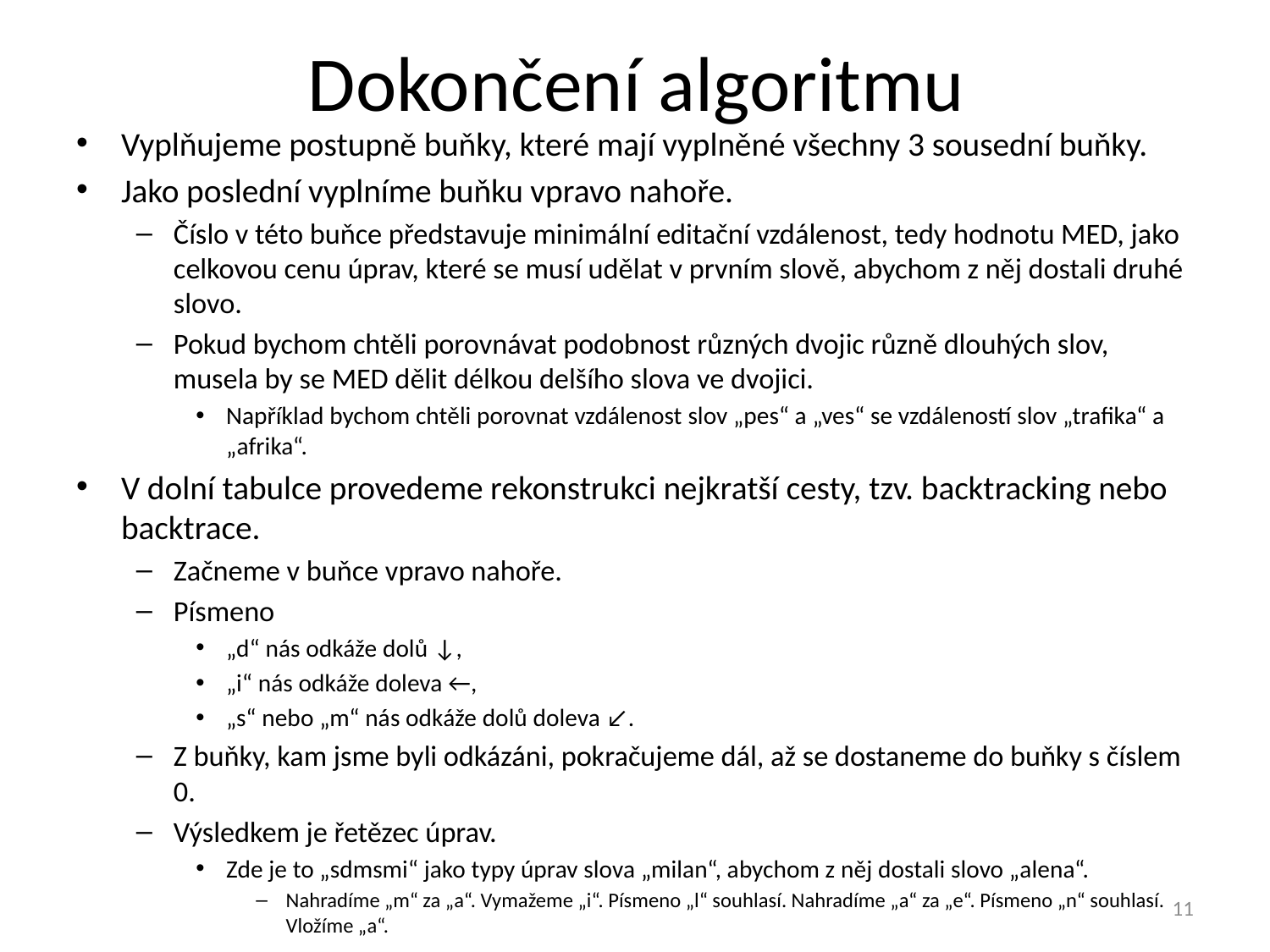

# Dokončení algoritmu
Vyplňujeme postupně buňky, které mají vyplněné všechny 3 sousední buňky.
Jako poslední vyplníme buňku vpravo nahoře.
Číslo v této buňce představuje minimální editační vzdálenost, tedy hodnotu MED, jako celkovou cenu úprav, které se musí udělat v prvním slově, abychom z něj dostali druhé slovo.
Pokud bychom chtěli porovnávat podobnost různých dvojic různě dlouhých slov, musela by se MED dělit délkou delšího slova ve dvojici.
Například bychom chtěli porovnat vzdálenost slov „pes“ a „ves“ se vzdáleností slov „trafika“ a „afrika“.
V dolní tabulce provedeme rekonstrukci nejkratší cesty, tzv. backtracking nebo backtrace.
Začneme v buňce vpravo nahoře.
Písmeno
„d“ nás odkáže dolů ↓,
„i“ nás odkáže doleva ←,
„s“ nebo „m“ nás odkáže dolů doleva ↙.
Z buňky, kam jsme byli odkázáni, pokračujeme dál, až se dostaneme do buňky s číslem 0.
Výsledkem je řetězec úprav.
Zde je to „sdmsmi“ jako typy úprav slova „milan“, abychom z něj dostali slovo „alena“.
Nahradíme „m“ za „a“. Vymažeme „i“. Písmeno „l“ souhlasí. Nahradíme „a“ za „e“. Písmeno „n“ souhlasí. Vložíme „a“.
11